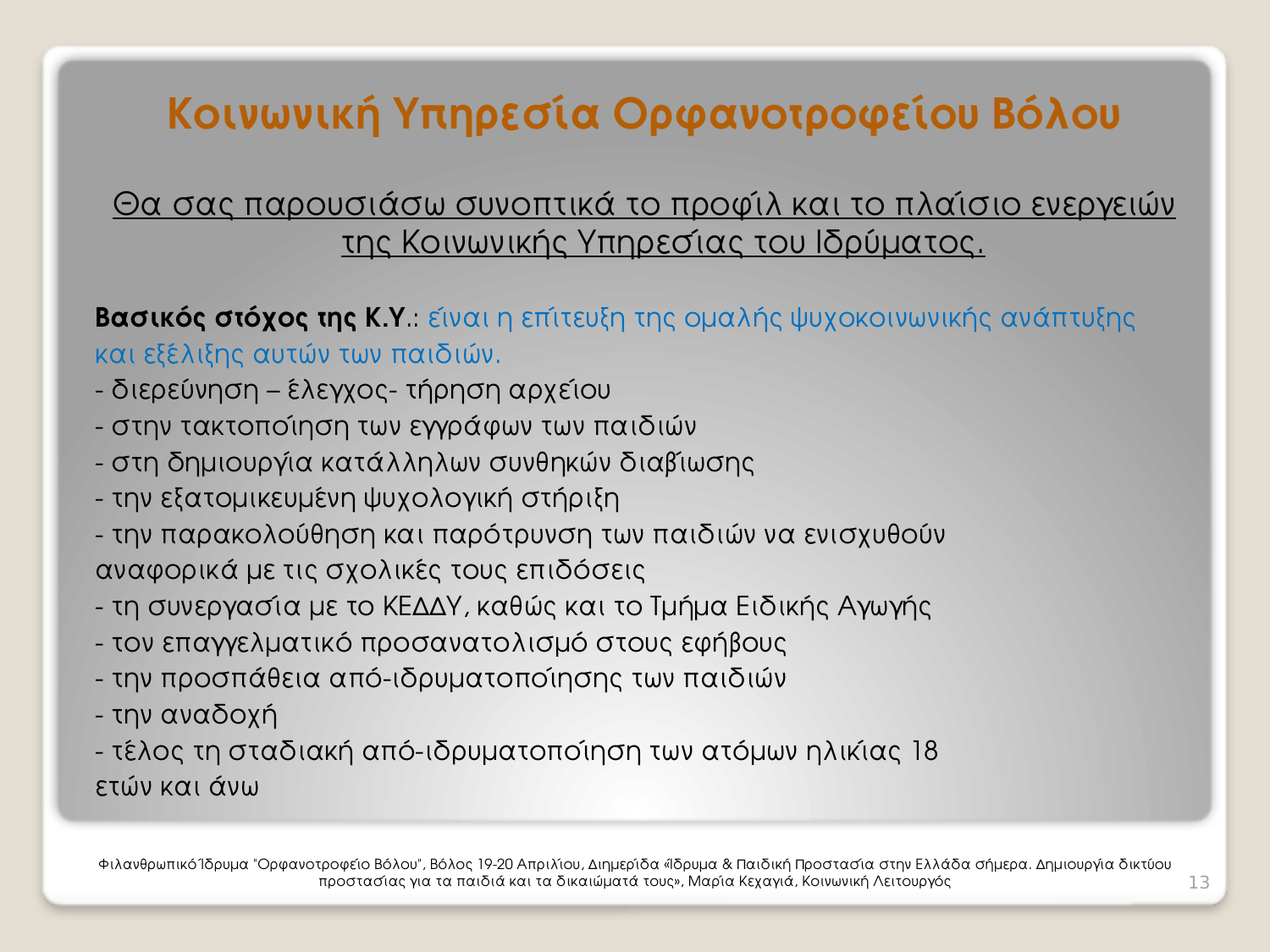

Κοινωνική Υπηρεσία Ορφανοτροφείου Βόλου

Θα σας παρουσιάσω συνοπτικά το προφίλ και το πλαίσιο ενεργειών της Κοινωνικής Υπηρεσίας του Ιδρύματος.

Βασικός στόχος της Κ.Υ.: είναι η επίτευξη της ομαλής ψυχοκοινωνικής ανάπτυξης
και εξέλιξης αυτών των παιδιών.
- διερεύνηση – έλεγχος- τήρηση αρχείου
- στην τακτοποίηση των εγγράφων των παιδιών
- στη δημιουργία κατάλληλων συνθηκών διαβίωσης
- την εξατομικευμένη ψυχολογική στήριξη
- την παρακολούθηση και παρότρυνση των παιδιών να ενισχυθούν
αναφορικά με τις σχολικές τους επιδόσεις
- τη συνεργασία με το ΚΕΔΔΥ, καθώς και το Τμήμα Ειδικής Αγωγής
- τον επαγγελματικό προσανατολισμό στους εφήβους
- την προσπάθεια από-ιδρυματοποίησης των παιδιών
- την αναδοχή
- τέλος τη σταδιακή από-ιδρυματοποίηση των ατόμων ηλικίας 18
ετών και άνω

Φιλανθρωπικό Ίδρυμα "Ορφανοτροφείο Βόλου", Βόλος 19-20 Απριλίου, Διημερίδα «Ίδρυμα & Παιδική Προστασία στην Ελλάδα σήμερα. Δημιουργία δικτύου προστασίας για τα παιδιά και τα δικαιώματά τους», Μαρία Κεχαγιά, Κοινωνική Λειτουργός
13